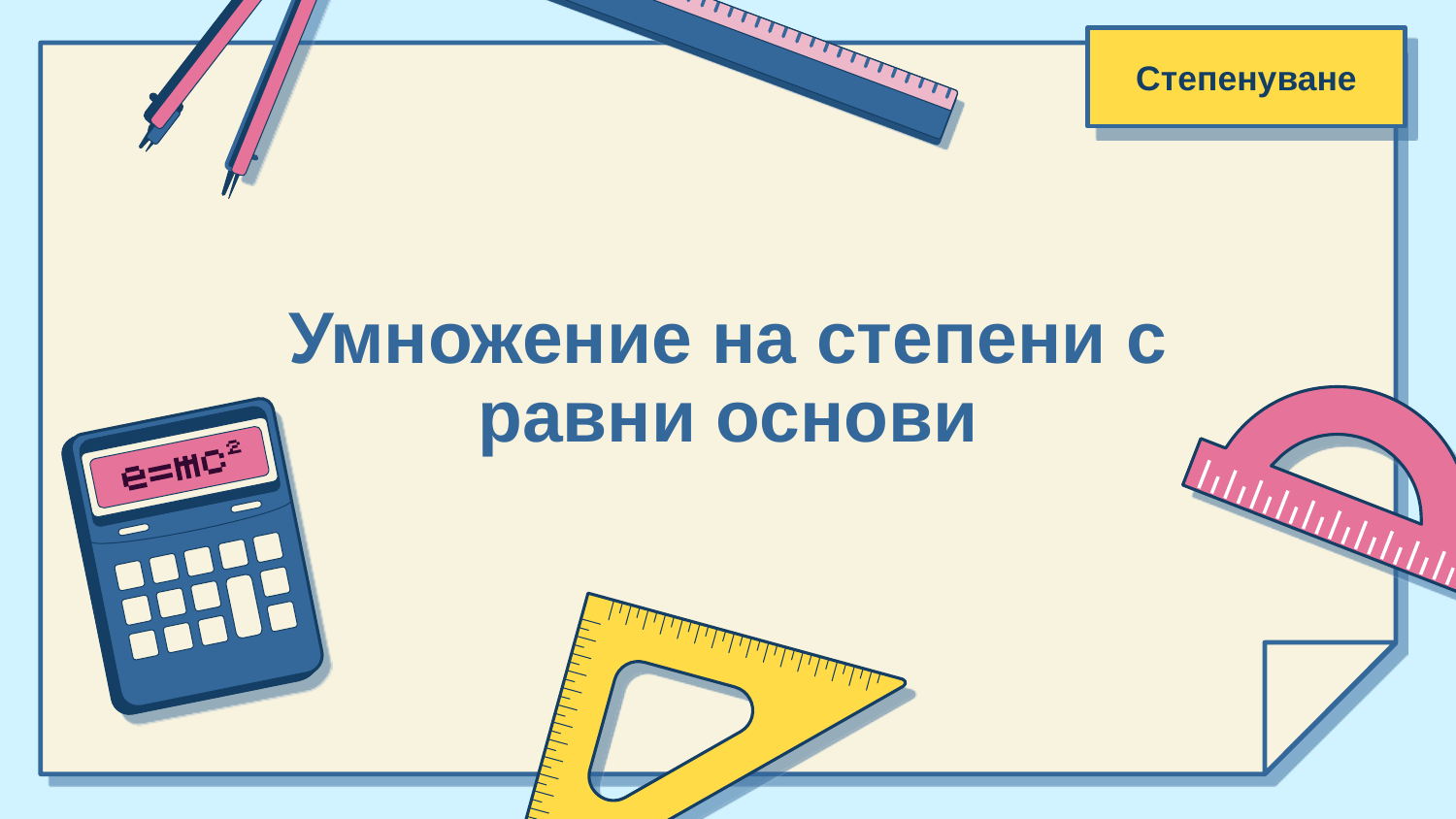

Степенуване
# Умножение на степени с равни основи